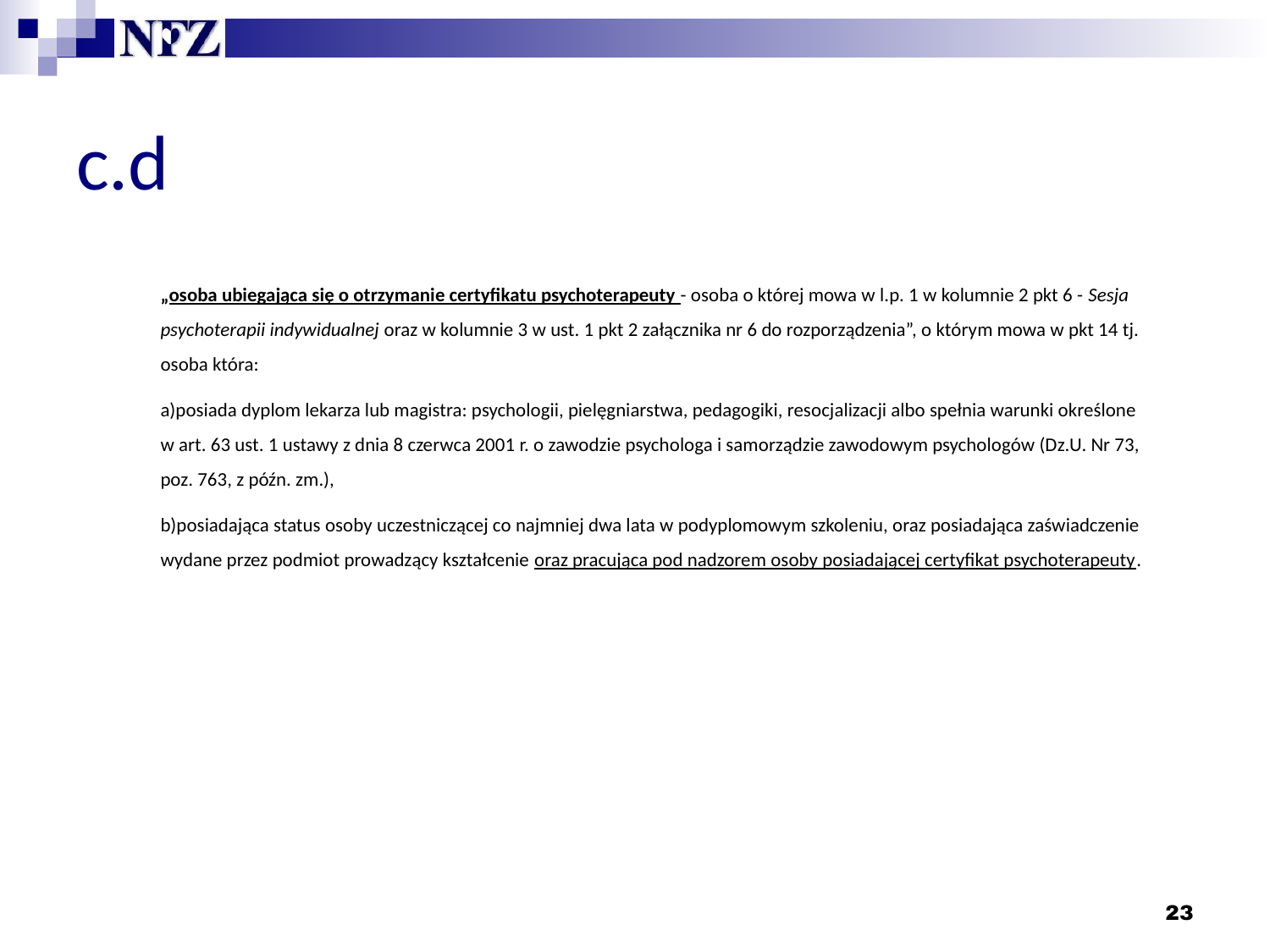

# c.d
„osoba ubiegająca się o otrzymanie certyfikatu psychoterapeuty - osoba o której mowa w l.p. 1 w kolumnie 2 pkt 6 - Sesja psychoterapii indywidualnej oraz w kolumnie 3 w ust. 1 pkt 2 załącznika nr 6 do rozporządzenia”, o którym mowa w pkt 14 tj. osoba która:
a)posiada dyplom lekarza lub magistra: psychologii, pielęgniarstwa, pedagogiki, resocjalizacji albo spełnia warunki określone w art. 63 ust. 1 ustawy z dnia 8 czerwca 2001 r. o zawodzie psychologa i samorządzie zawodowym psychologów (Dz.U. Nr 73, poz. 763, z późn. zm.),
b)posiadająca status osoby uczestniczącej co najmniej dwa lata w podyplomowym szkoleniu, oraz posiadająca zaświadczenie wydane przez podmiot prowadzący kształcenie oraz pracująca pod nadzorem osoby posiadającej certyfikat psychoterapeuty.
23